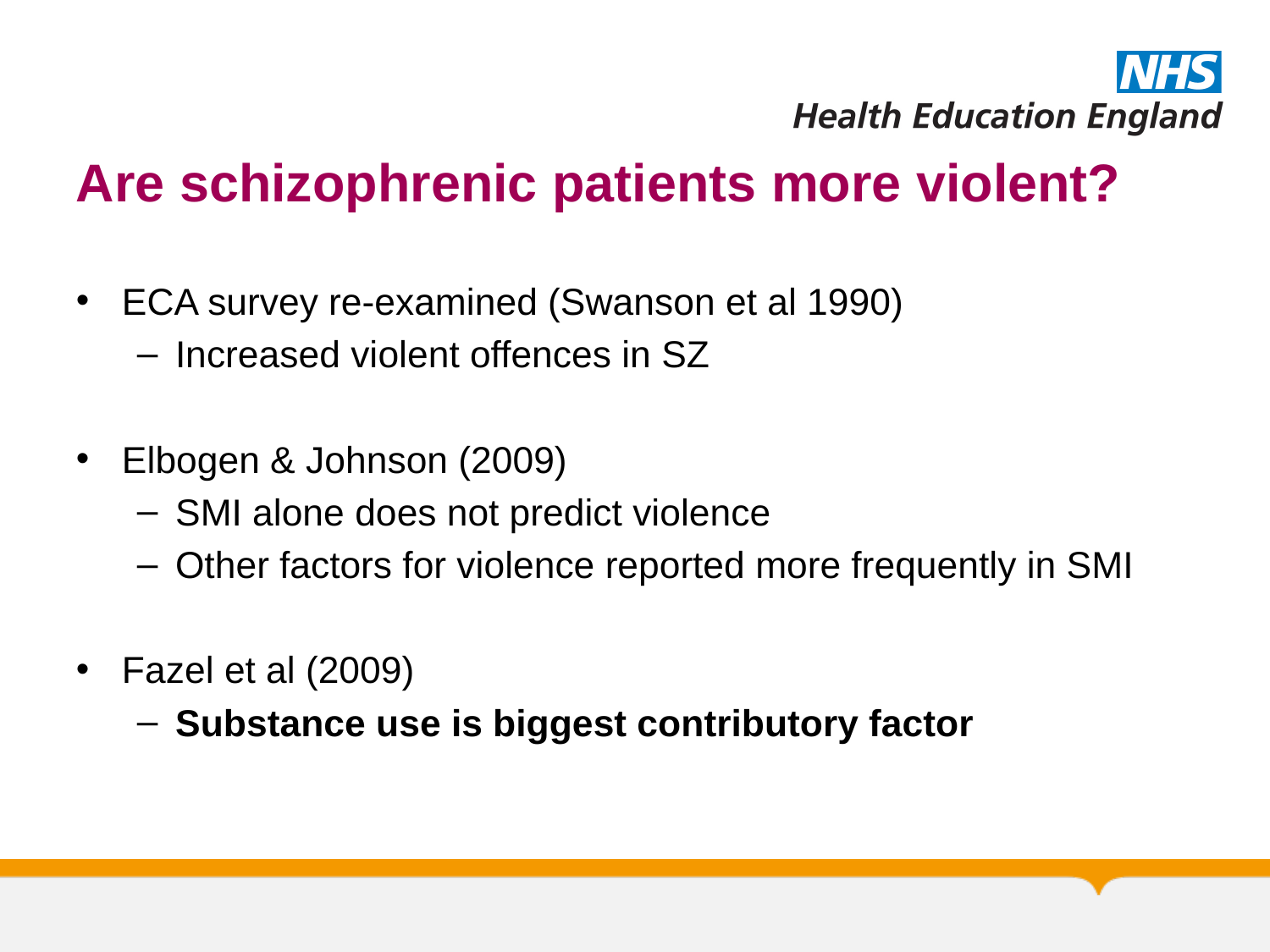

# Are schizophrenic patients more violent?
ECA survey re-examined (Swanson et al 1990)
Increased violent offences in SZ

Elbogen & Johnson (2009)
SMI alone does not predict violence
Other factors for violence reported more frequently in SMI

Fazel et al (2009)
Substance use is biggest contributory factor